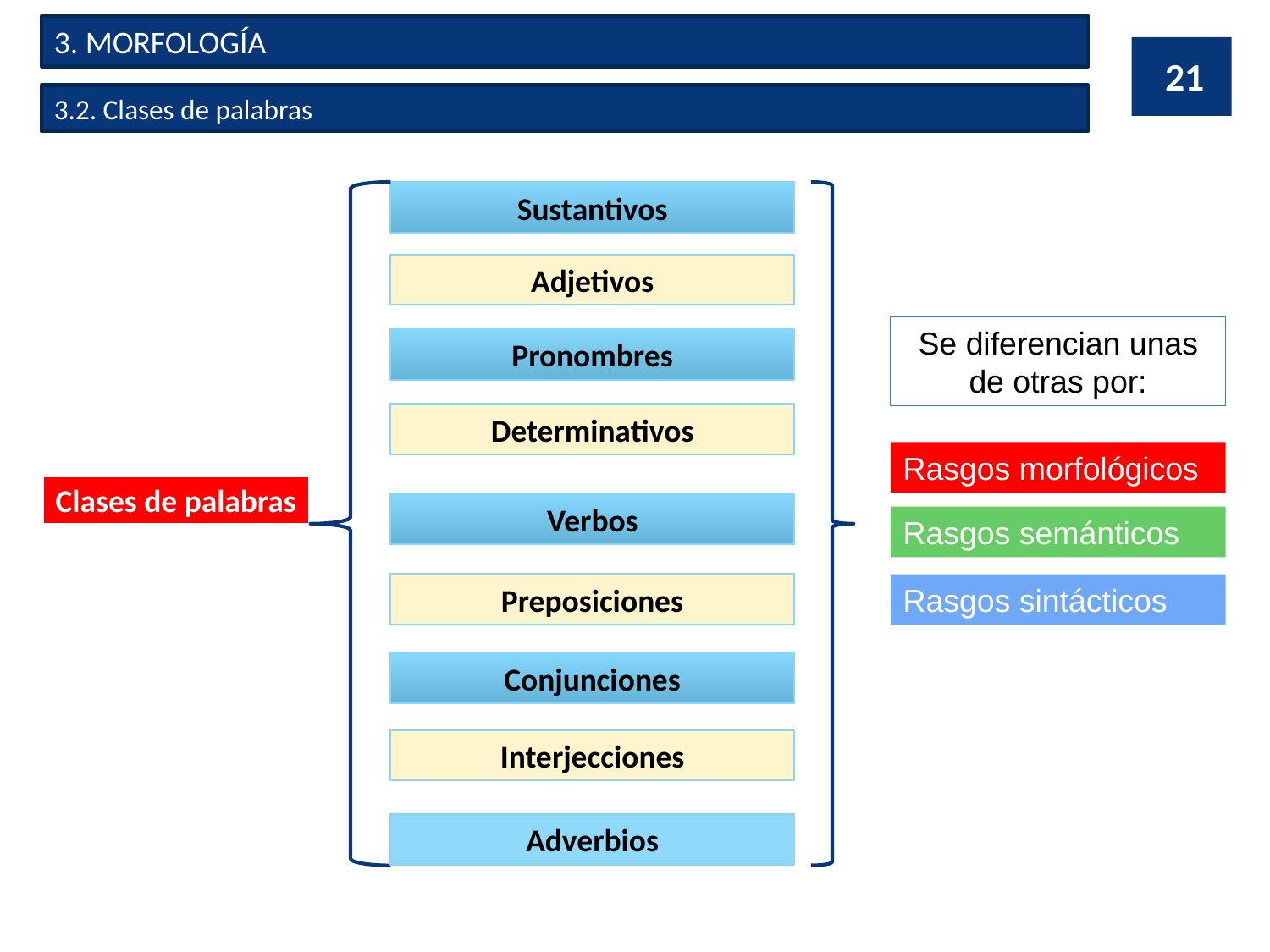

3. MORFOLOGÍA
21
3.2. Clases de palabras

Sustantivos

Adjetivos
Se diferencian unas de otras por:
Pronombres
Determinativos
Rasgos morfológicos
Clases de palabras
Verbos
Rasgos semánticos
Preposiciones
Rasgos sintácticos
Conjunciones
Interjecciones
Adverbios